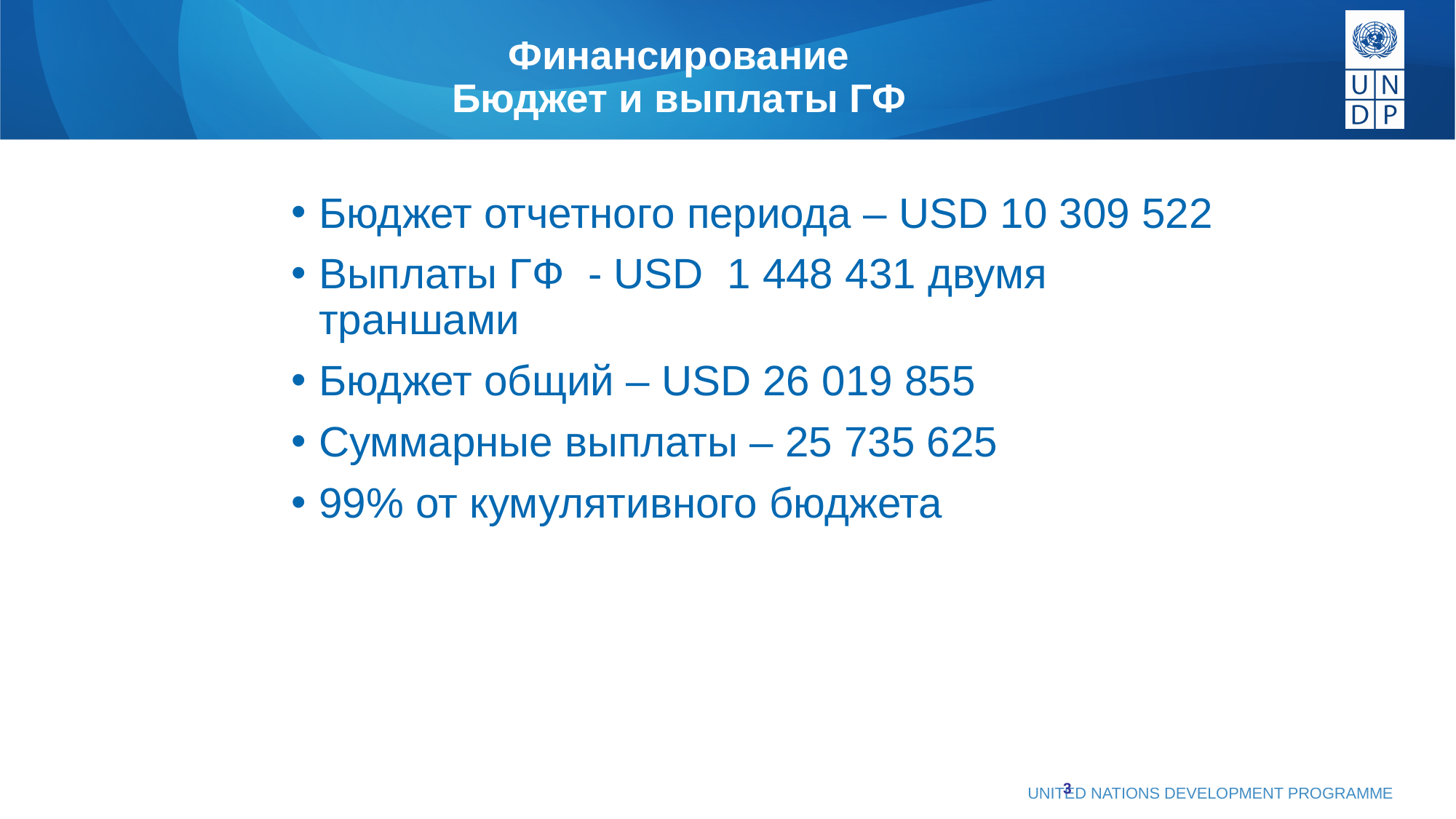

# Финансирование Бюджет и выплаты ГФ
Бюджет отчетного периода – USD 10 309 522
Выплаты ГФ  - USD  1 448 431 двумя траншами
Бюджет общий – USD 26 019 855
Суммарные выплаты – 25 735 625
99% от кумулятивного бюджета
3